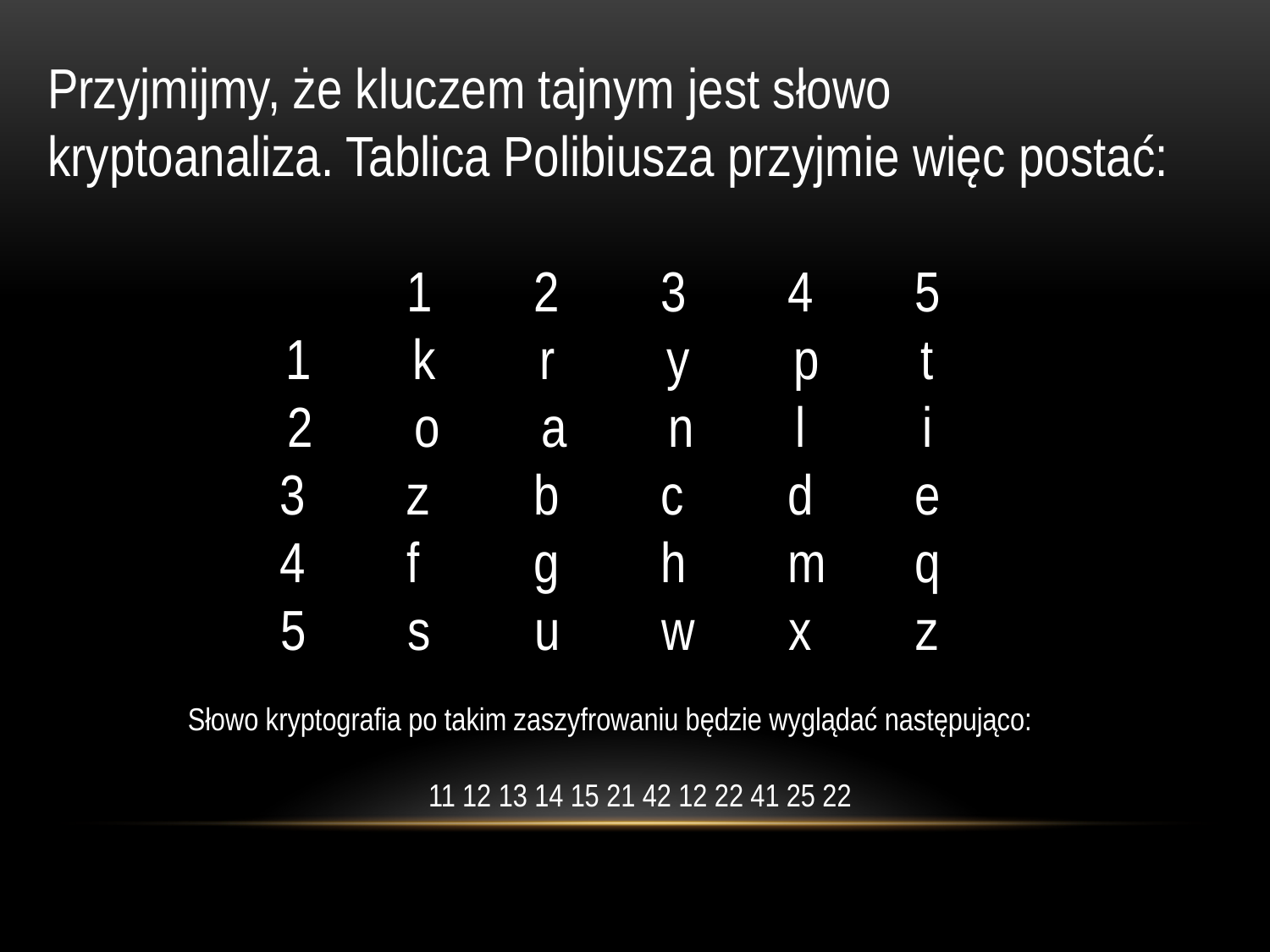

Przyjmijmy, że kluczem tajnym jest słowo kryptoanaliza. Tablica Polibiusza przyjmie więc postać:

	1	2	3	4	5
1	k	r	y	p	t
2	o	a	n	l	i
3	z	b	c	d	e
4	f	g	h	m	q
5	s	u	w	x	z

Słowo kryptografia po takim zaszyfrowaniu będzie wyglądać następująco:

			11 12 13 14 15 21 42 12 22 41 25 22